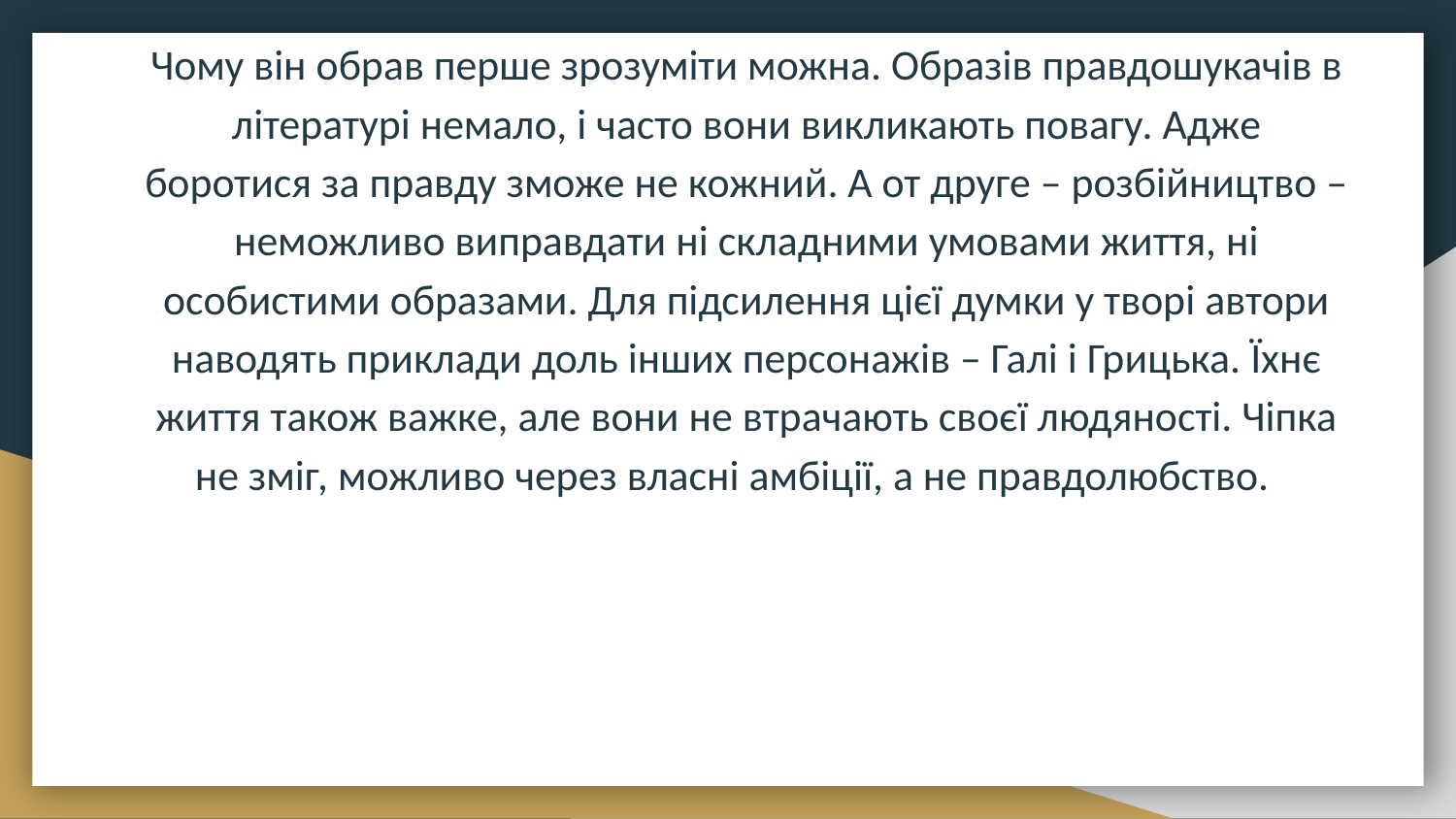

Чому він обрав перше зрозуміти можна. Образів правдошукачів в літературі немало, і часто вони викликають повагу. Адже боротися за правду зможе не кожний. А от друге – розбійництво – неможливо виправдати ні складними умовами життя, ні особистими образами. Для підсилення цієї думки у творі автори наводять приклади доль інших персонажів – Галі і Грицька. Їхнє життя також важке, але вони не втрачають своєї людяності. Чіпка не зміг, можливо через власні амбіції, а не правдолюбство.
#